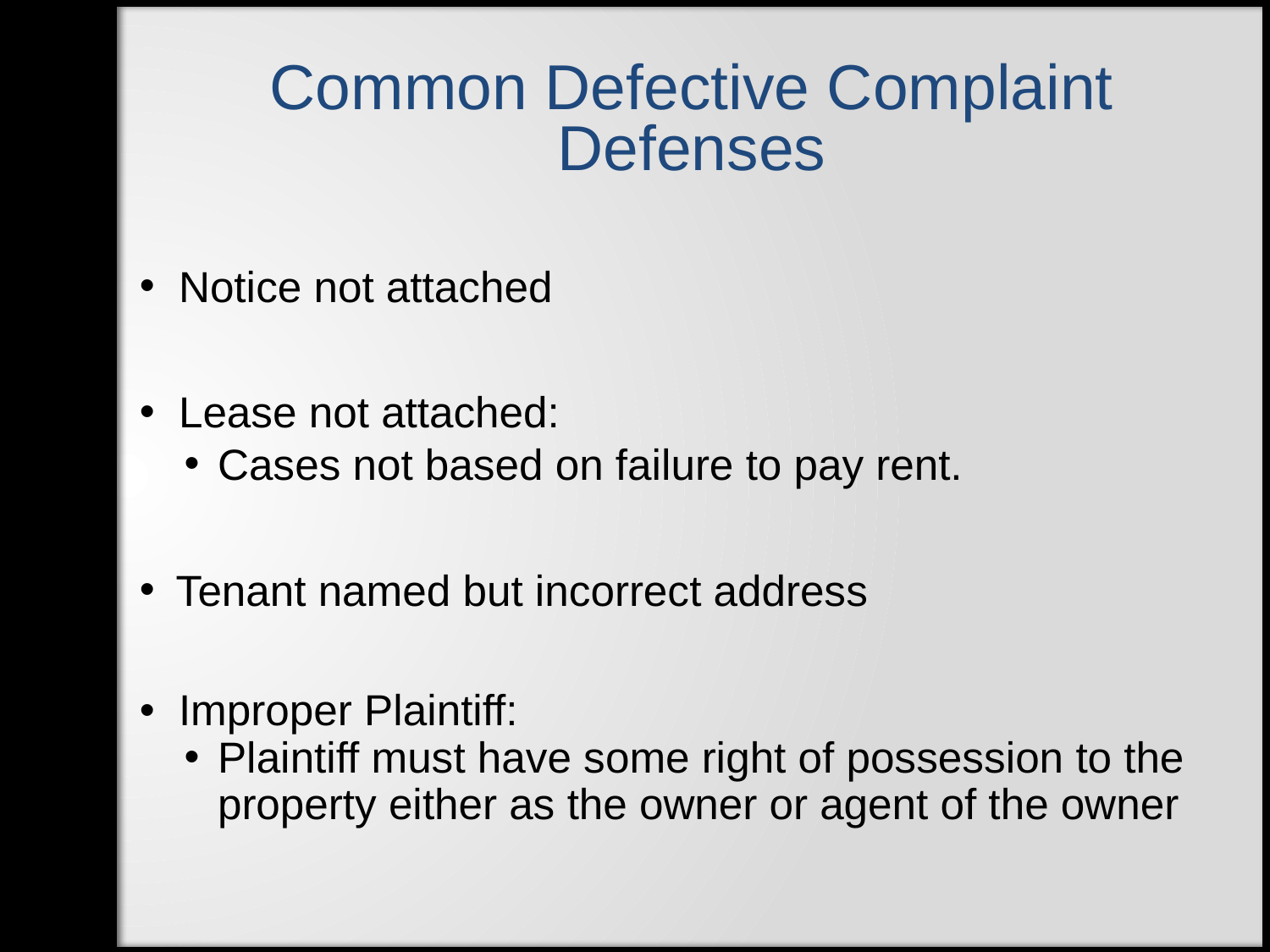

Common Defective Complaint Defenses

Notice not attached

Lease not attached:
Cases not based on failure to pay rent.

Tenant named but incorrect address

Improper Plaintiff:
Plaintiff must have some right of possession to the property either as the owner or agent of the owner